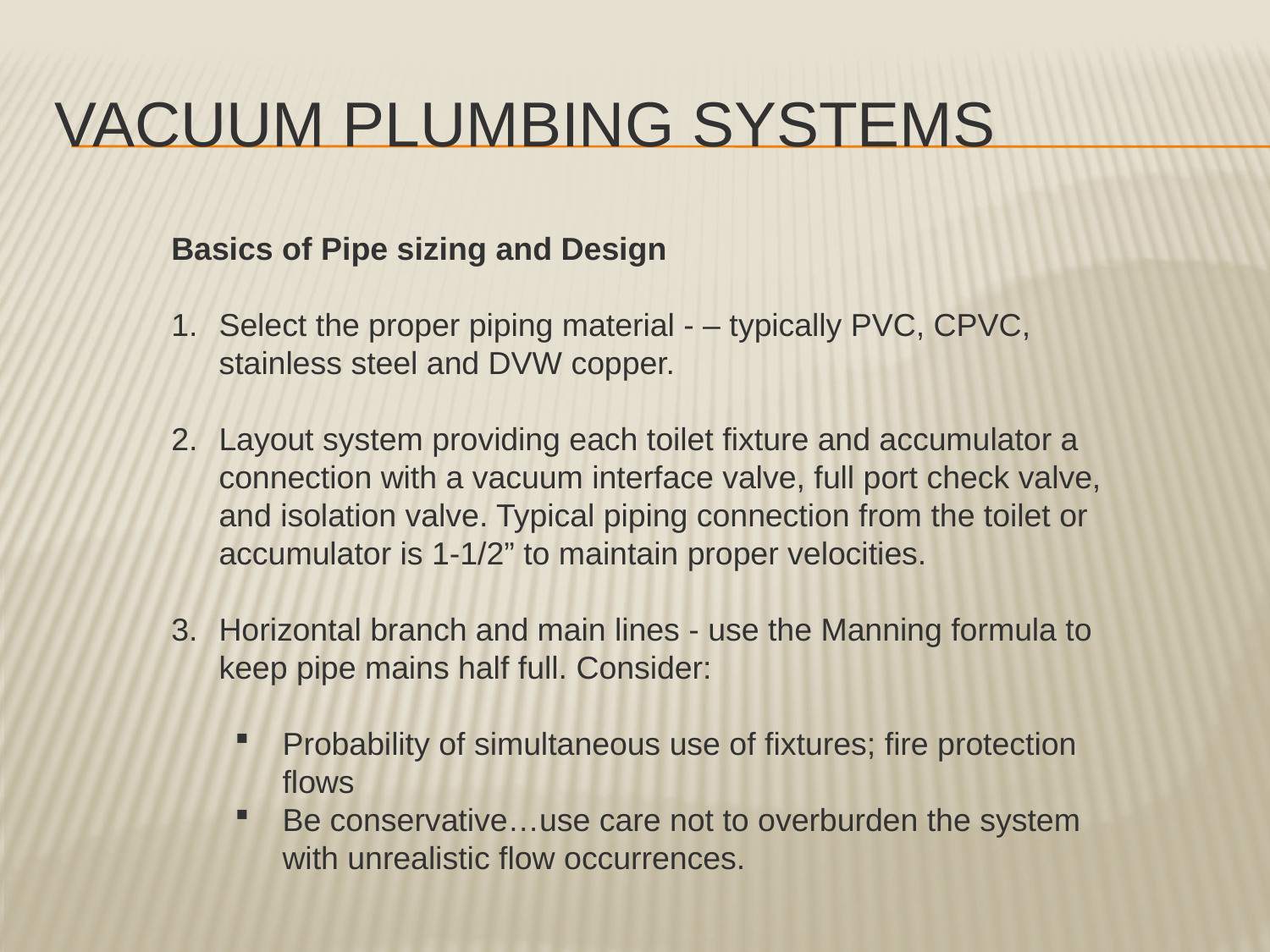

# Vacuum plumbing systems

Basics of Pipe sizing and Design

Select the proper piping material - – typically PVC, CPVC, stainless steel and DVW copper.

Layout system providing each toilet fixture and accumulator a connection with a vacuum interface valve, full port check valve, and isolation valve. Typical piping connection from the toilet or accumulator is 1-1/2” to maintain proper velocities.

Horizontal branch and main lines - use the Manning formula to keep pipe mains half full. Consider:

Probability of simultaneous use of fixtures; fire protection flows
Be conservative…use care not to overburden the system with unrealistic flow occurrences.